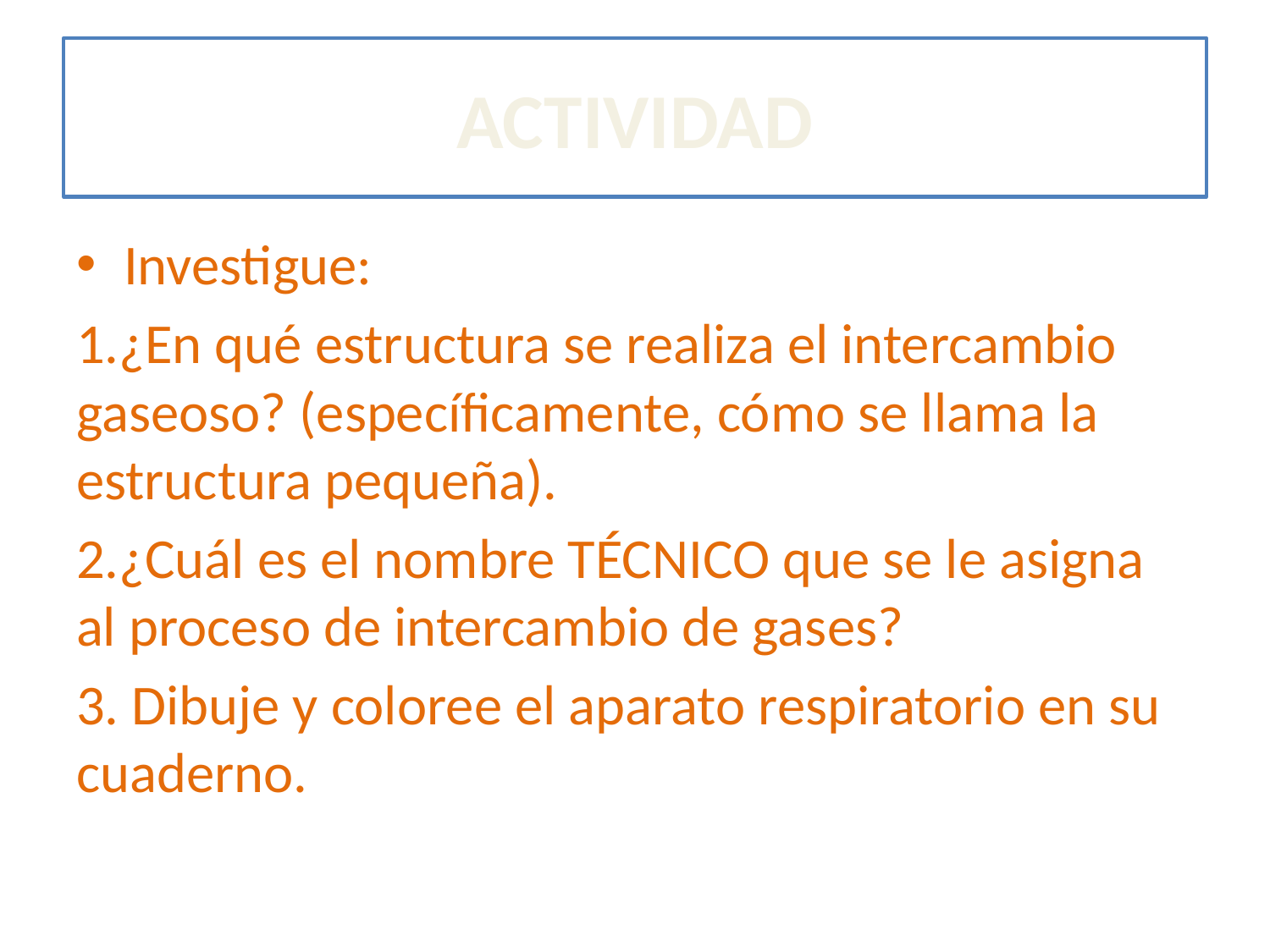

# ACTIVIDAD
Investigue:
1.¿En qué estructura se realiza el intercambio gaseoso? (específicamente, cómo se llama la estructura pequeña).
2.¿Cuál es el nombre TÉCNICO que se le asigna al proceso de intercambio de gases?
3. Dibuje y coloree el aparato respiratorio en su cuaderno.